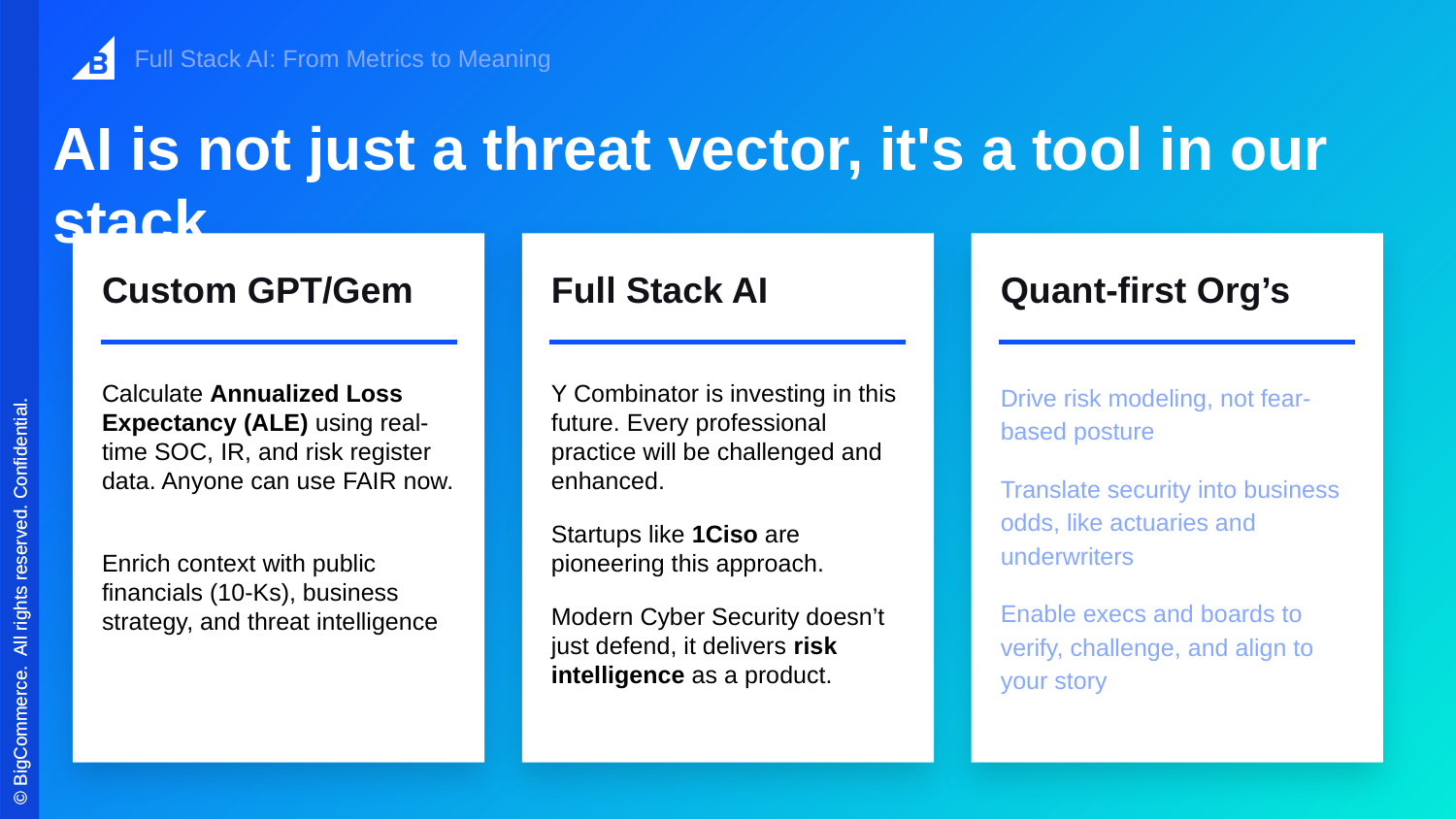

Full Stack AI: From Metrics to Meaning
# AI is not just a threat vector, it's a tool in our stack

Custom GPT/Gem
Full Stack AI
Quant-first Org’s
Calculate Annualized Loss Expectancy (ALE) using real-time SOC, IR, and risk register data. Anyone can use FAIR now.
Enrich context with public financials (10-Ks), business strategy, and threat intelligence
Y Combinator is investing in this future. Every professional practice will be challenged and enhanced.
Startups like 1Ciso are pioneering this approach.
Modern Cyber Security doesn’t just defend, it delivers risk intelligence as a product.
Drive risk modeling, not fear-based posture
Translate security into business odds, like actuaries and underwriters
Enable execs and boards to verify, challenge, and align to your story